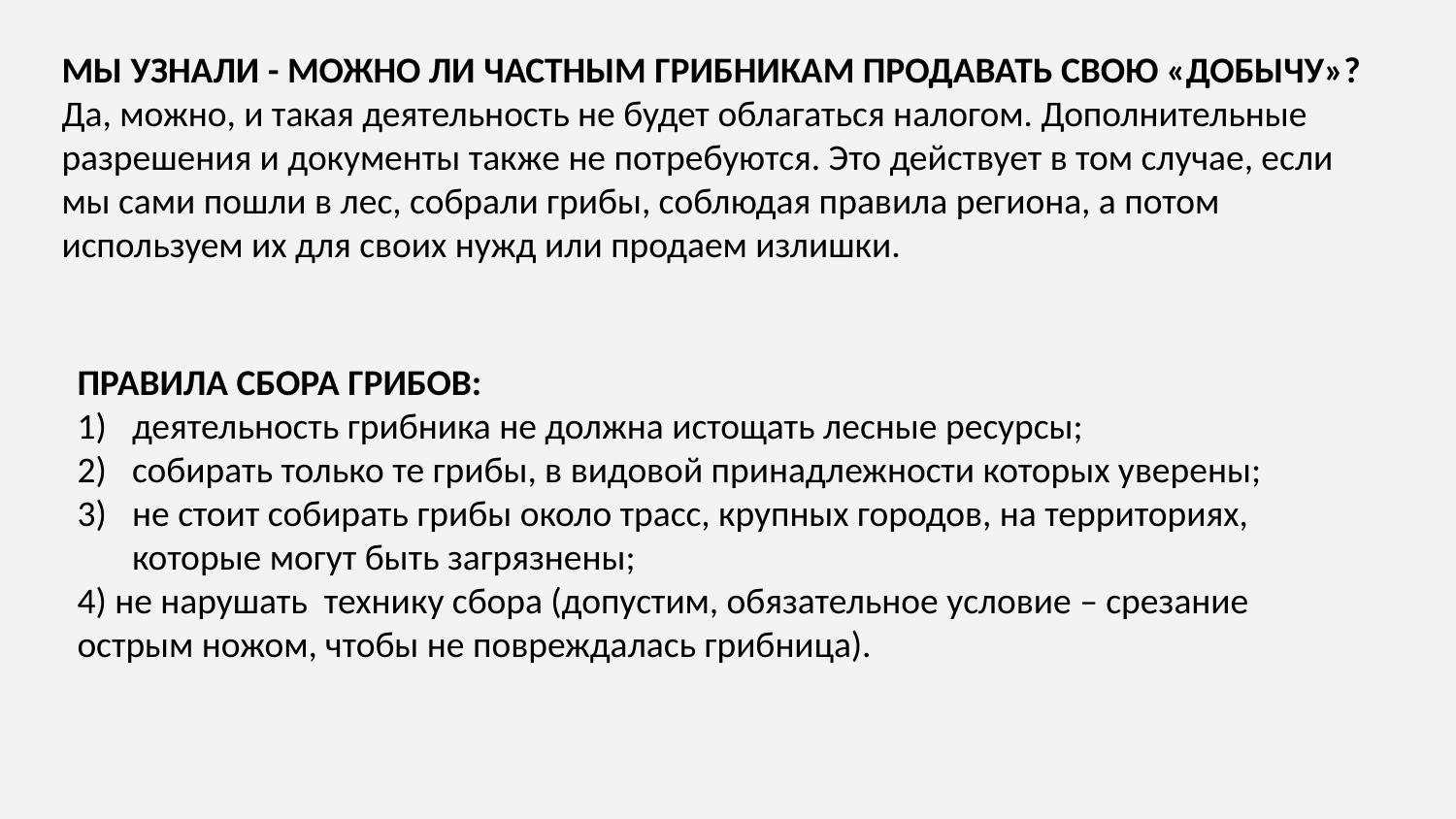

МЫ УЗНАЛИ - МОЖНО ЛИ ЧАСТНЫМ ГРИБНИКАМ ПРОДАВАТЬ СВОЮ «ДОБЫЧУ»?
Да, можно, и такая деятельность не будет облагаться налогом. Дополнительные разрешения и документы также не потребуются. Это действует в том случае, если мы сами пошли в лес, собрали грибы, соблюдая правила региона, а потом используем их для своих нужд или продаем излишки.

ПРАВИЛА СБОРА ГРИБОВ:
деятельность грибника не должна истощать лесные ресурсы;
собирать только те грибы, в видовой принадлежности которых уверены;
не стоит собирать грибы около трасс, крупных городов, на территориях, которые могут быть загрязнены;
4) не нарушать  технику сбора (допустим, обязательное условие – срезание острым ножом, чтобы не повреждалась грибница).